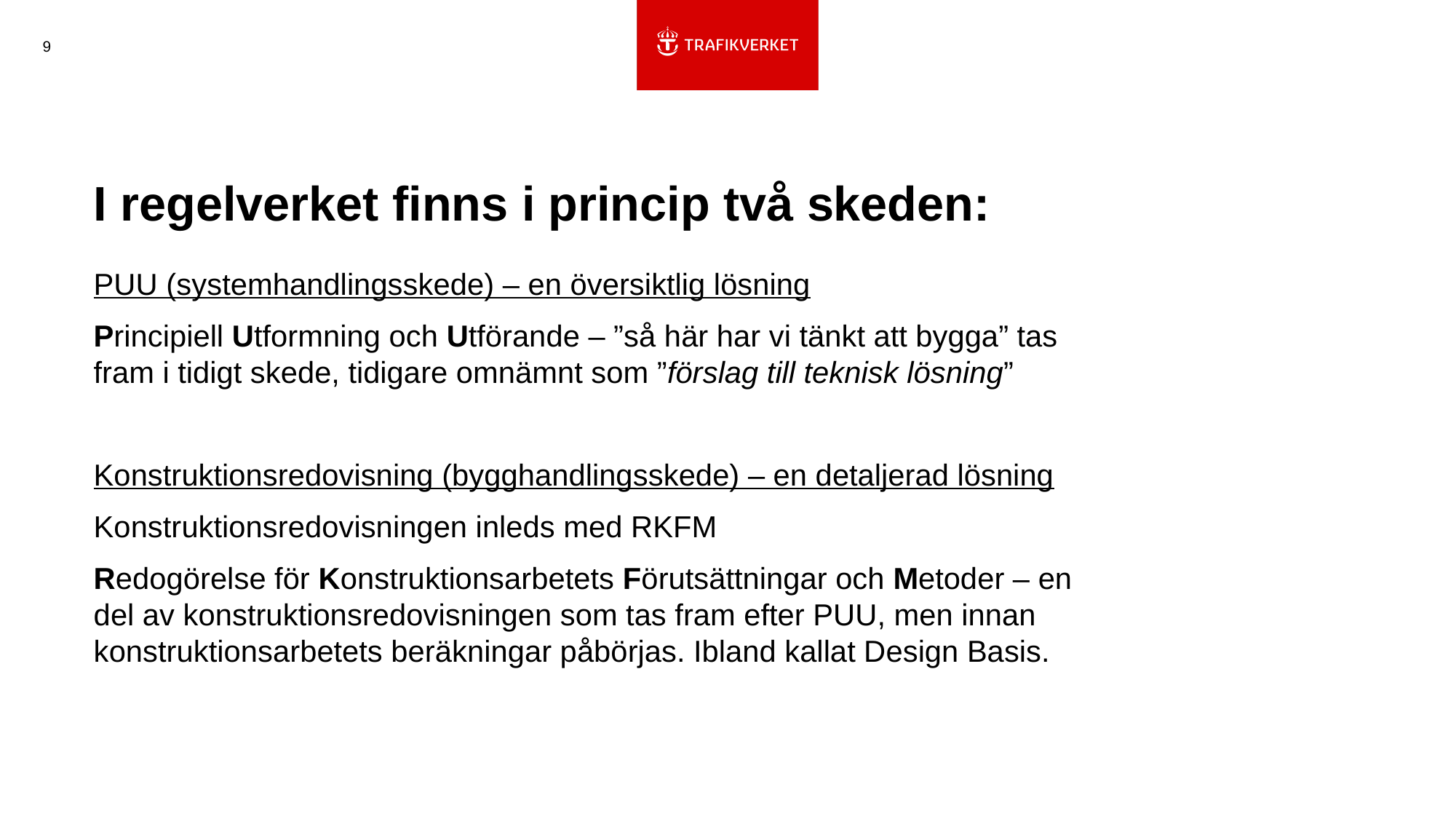

9
# I regelverket finns i princip två skeden:
PUU (systemhandlingsskede) – en översiktlig lösning
Principiell Utformning och Utförande – ”så här har vi tänkt att bygga” tas fram i tidigt skede, tidigare omnämnt som ”förslag till teknisk lösning”

Konstruktionsredovisning (bygghandlingsskede) – en detaljerad lösning
Konstruktionsredovisningen inleds med RKFM
Redogörelse för Konstruktionsarbetets Förutsättningar och Metoder – en del av konstruktionsredovisningen som tas fram efter PUU, men innan konstruktionsarbetets beräkningar påbörjas. Ibland kallat Design Basis.